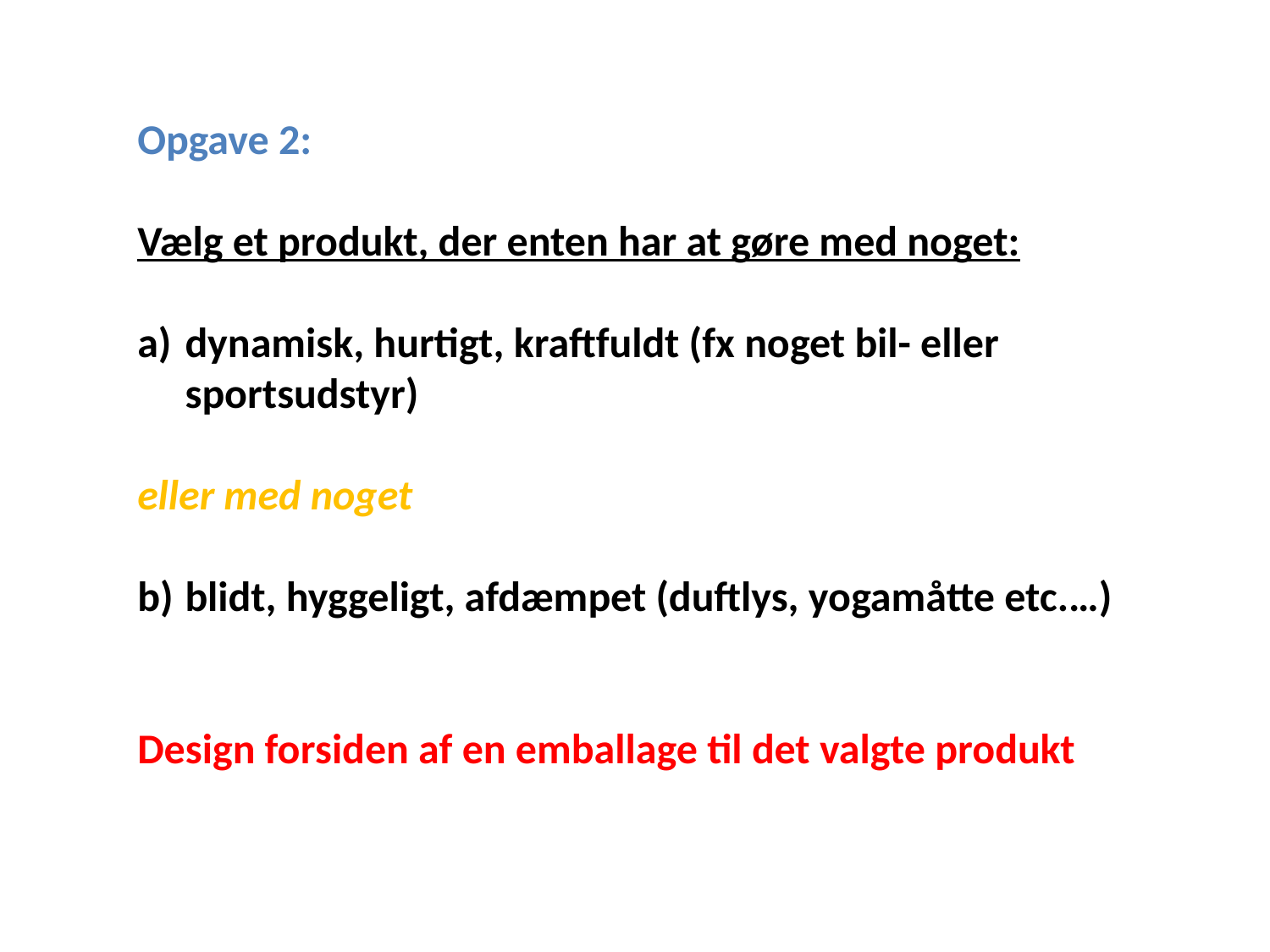

Opgave 2:

Vælg et produkt, der enten har at gøre med noget:

dynamisk, hurtigt, kraftfuldt (fx noget bil- eller sportsudstyr)

eller med noget

blidt, hyggeligt, afdæmpet (duftlys, yogamåtte etc.…)

Design forsiden af en emballage til det valgte produkt